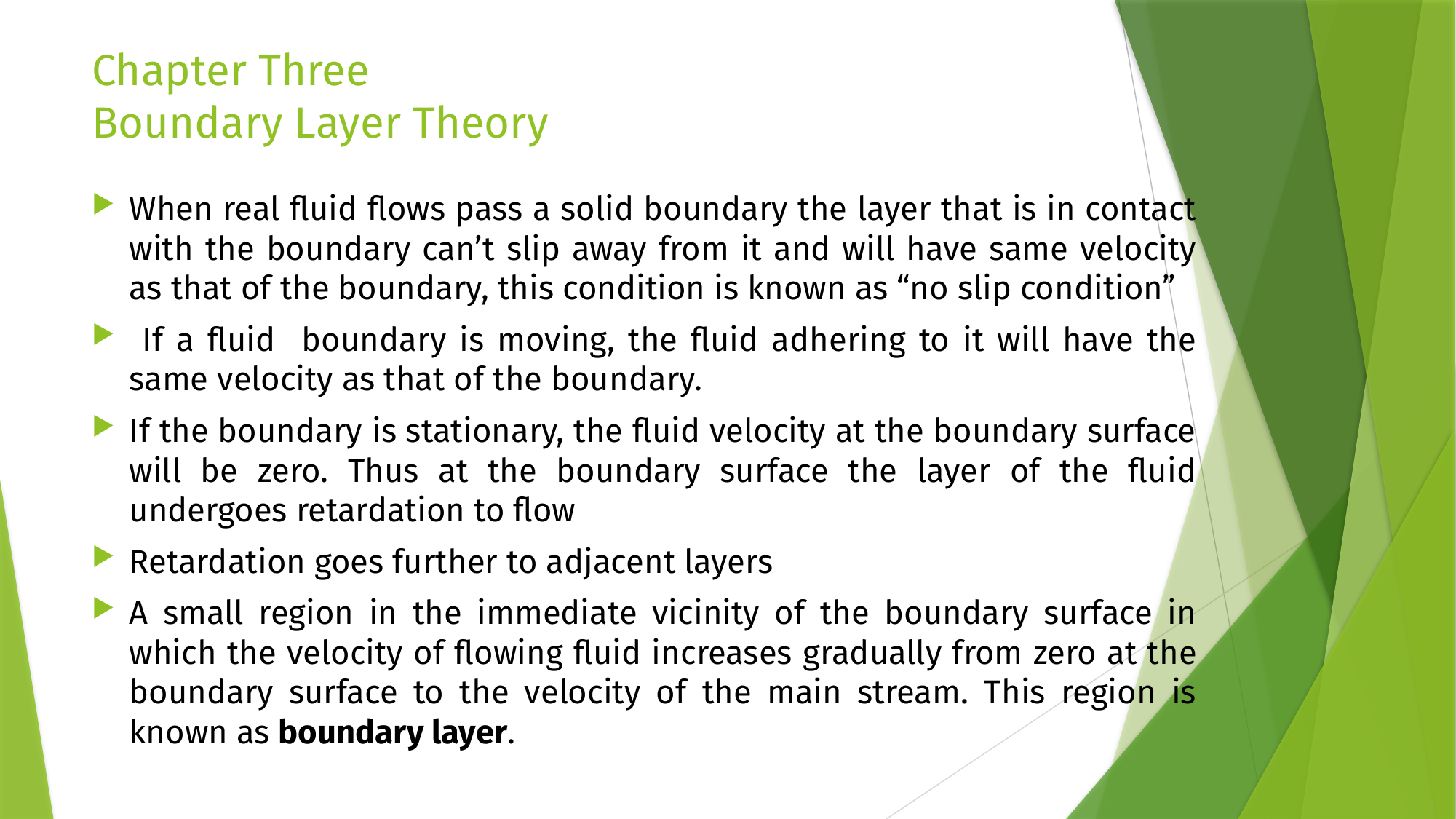

# Chapter Three Boundary Layer Theory
When real fluid flows pass a solid boundary the layer that is in contact with the boundary can’t slip away from it and will have same velocity as that of the boundary, this condition is known as “no slip condition”
 If a fluid  boundary is moving, the fluid adhering to it will have the same velocity as that of the boundary.
If the boundary is stationary, the fluid velocity at the boundary surface will be zero. Thus at the boundary surface the layer of the fluid undergoes retardation to flow
Retardation goes further to adjacent layers
A small region in the immediate vicinity of the boundary surface in which the velocity of flowing fluid increases gradually from zero at the boundary surface to the velocity of the main stream. This region is known as boundary layer.